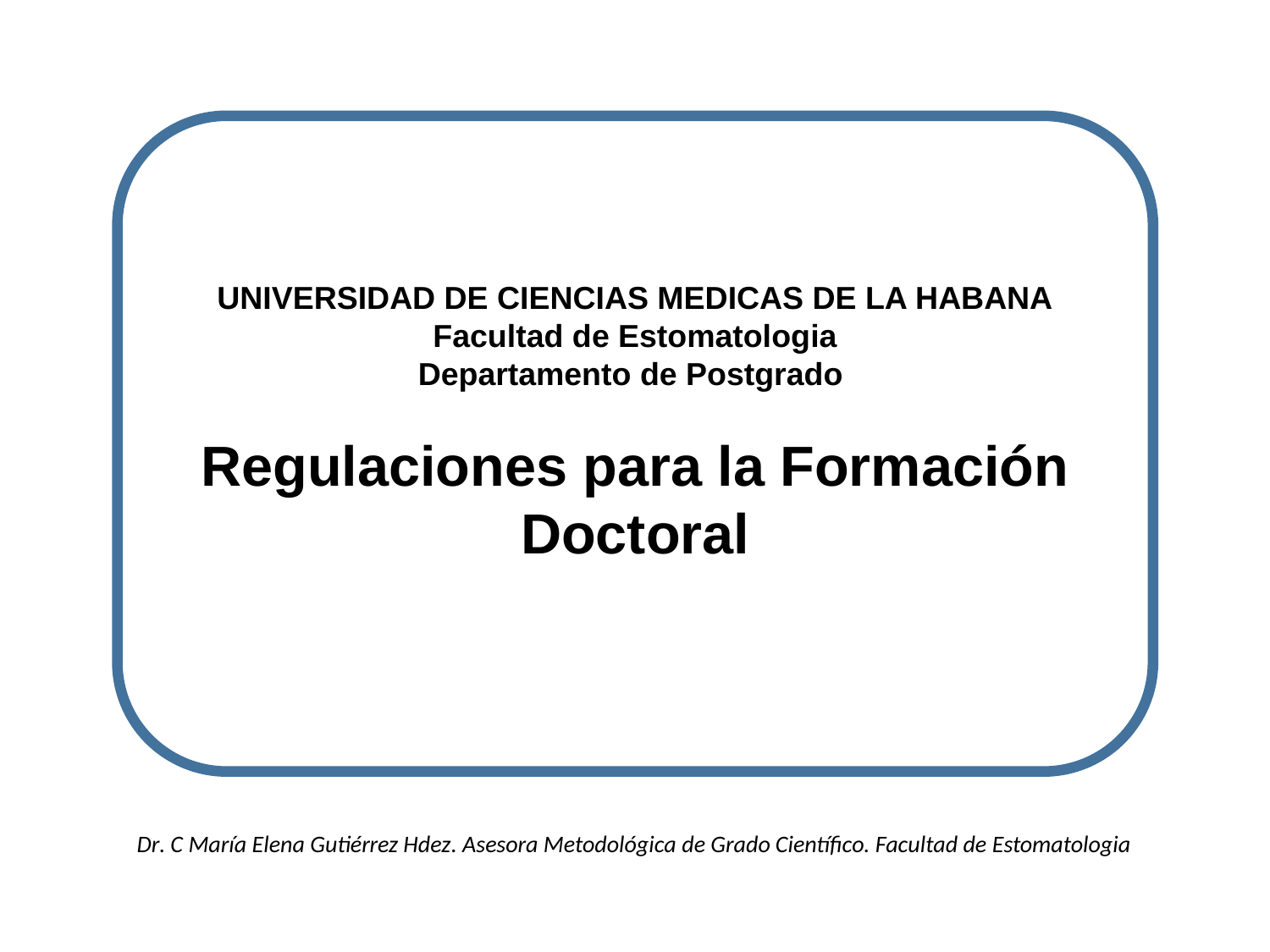

UNIVERSIDAD DE CIENCIAS MEDICAS DE LA HABANA
Facultad de Estomatologia
Departamento de Postgrado

Regulaciones para la Formación Doctoral

Dr. C María Elena Gutiérrez Hdez. Asesora Metodológica de Grado Científico. Facultad de Estomatologia